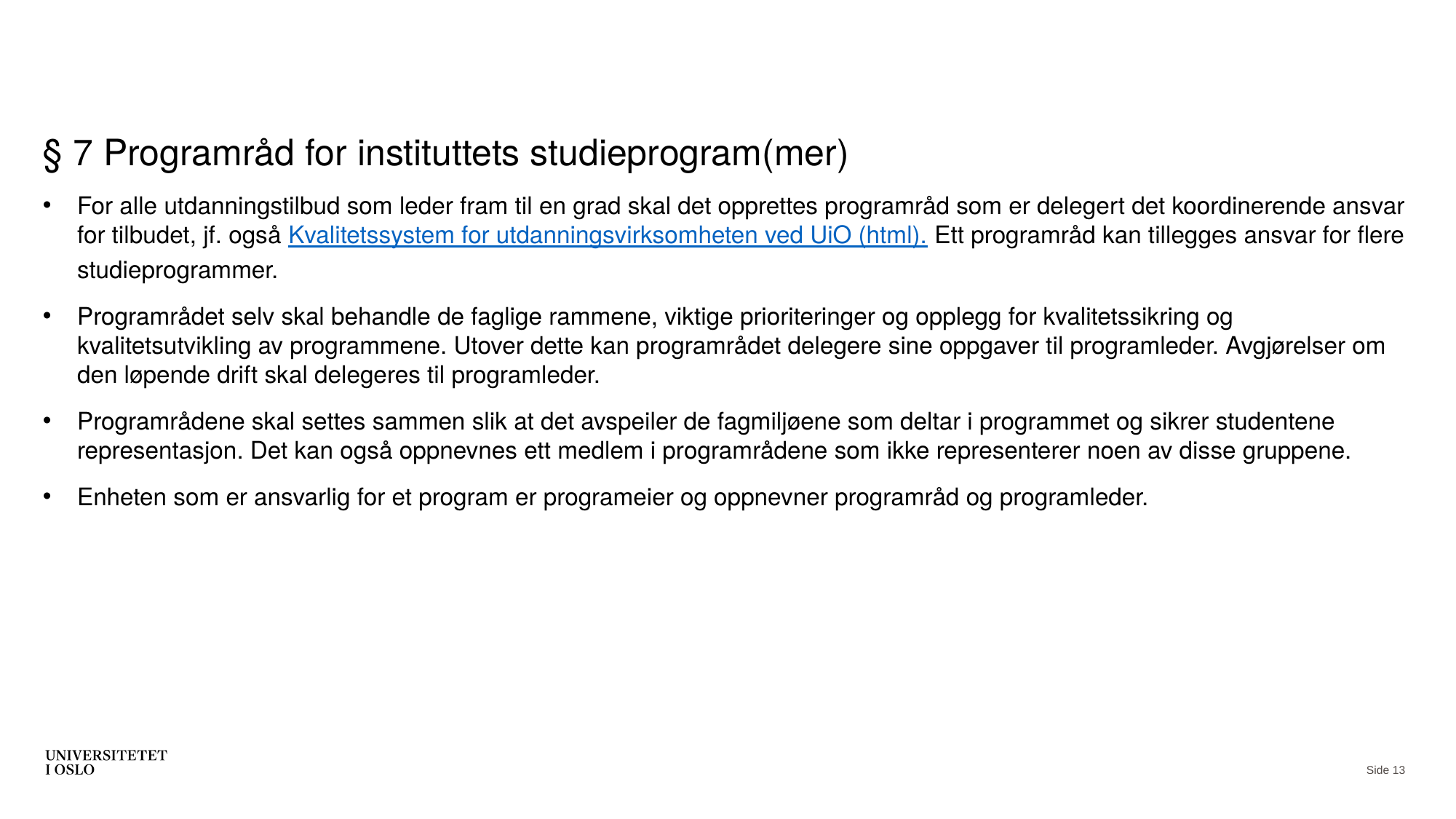

#
§ 7 Programråd for instituttets studieprogram(mer)
For alle utdanningstilbud som leder fram til en grad skal det opprettes programråd som er delegert det koordinerende ansvar for tilbudet, jf. også Kvalitetssystem for utdanningsvirksomheten ved UiO (html). Ett programråd kan tillegges ansvar for flere studieprogrammer.
Programrådet selv skal behandle de faglige rammene, viktige prioriteringer og opplegg for kvalitetssikring og kvalitetsutvikling av programmene. Utover dette kan programrådet delegere sine oppgaver til programleder. Avgjørelser om den løpende drift skal delegeres til programleder.
Programrådene skal settes sammen slik at det avspeiler de fagmiljøene som deltar i programmet og sikrer studentene representasjon. Det kan også oppnevnes ett medlem i programrådene som ikke representerer noen av disse gruppene.
Enheten som er ansvarlig for et program er programeier og oppnevner programråd og programleder.

Side 13